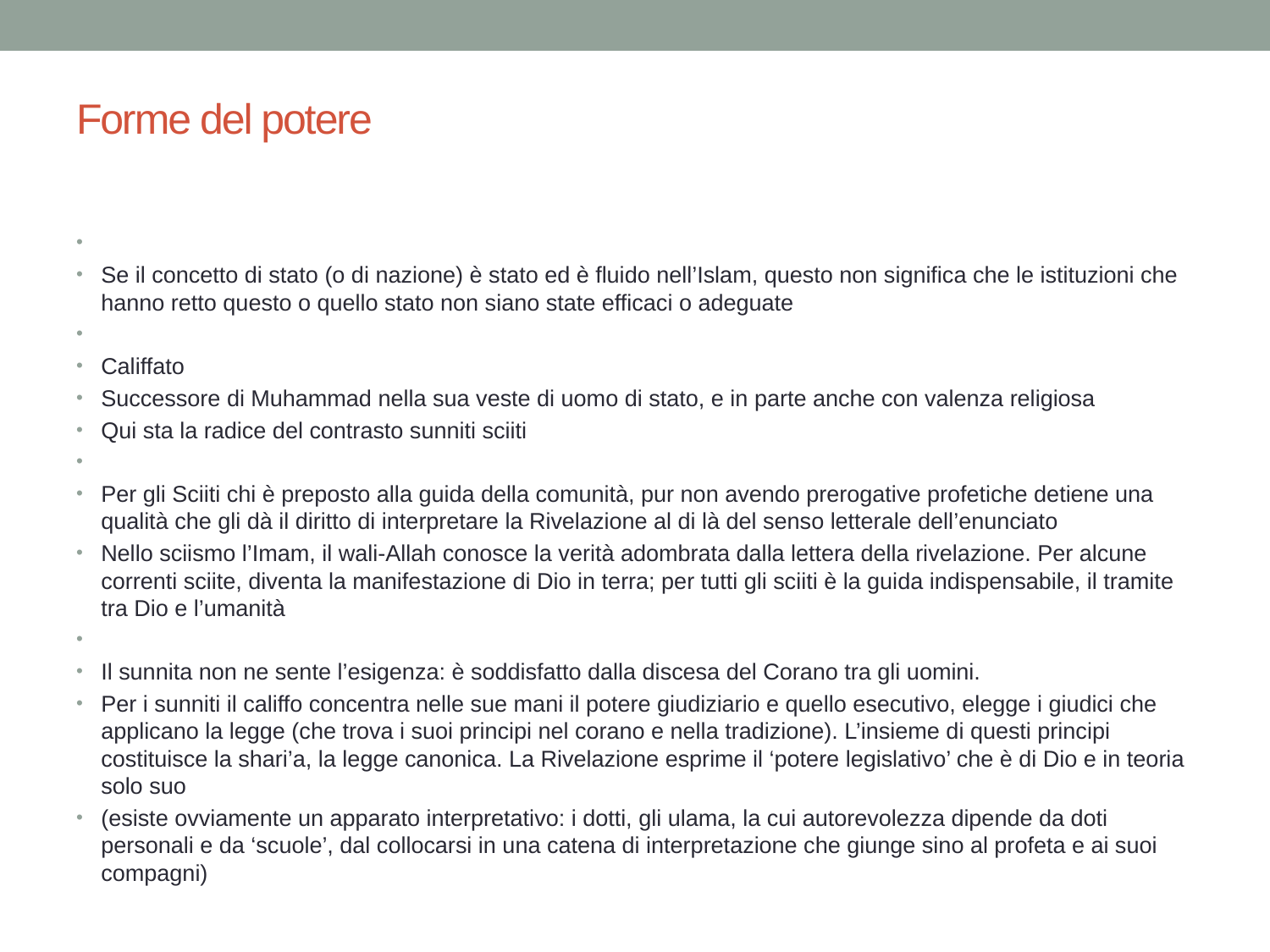

# Forme del potere

Se il concetto di stato (o di nazione) è stato ed è fluido nell’Islam, questo non significa che le istituzioni che hanno retto questo o quello stato non siano state efficaci o adeguate

Califfato
Successore di Muhammad nella sua veste di uomo di stato, e in parte anche con valenza religiosa
Qui sta la radice del contrasto sunniti sciiti

Per gli Sciiti chi è preposto alla guida della comunità, pur non avendo prerogative profetiche detiene una qualità che gli dà il diritto di interpretare la Rivelazione al di là del senso letterale dell’enunciato
Nello sciismo l’Imam, il wali-Allah conosce la verità adombrata dalla lettera della rivelazione. Per alcune correnti sciite, diventa la manifestazione di Dio in terra; per tutti gli sciiti è la guida indispensabile, il tramite tra Dio e l’umanità

Il sunnita non ne sente l’esigenza: è soddisfatto dalla discesa del Corano tra gli uomini.
Per i sunniti il califfo concentra nelle sue mani il potere giudiziario e quello esecutivo, elegge i giudici che applicano la legge (che trova i suoi principi nel corano e nella tradizione). L’insieme di questi principi costituisce la shari’a, la legge canonica. La Rivelazione esprime il ‘potere legislativo’ che è di Dio e in teoria solo suo
(esiste ovviamente un apparato interpretativo: i dotti, gli ulama, la cui autorevolezza dipende da doti personali e da ‘scuole’, dal collocarsi in una catena di interpretazione che giunge sino al profeta e ai suoi compagni)